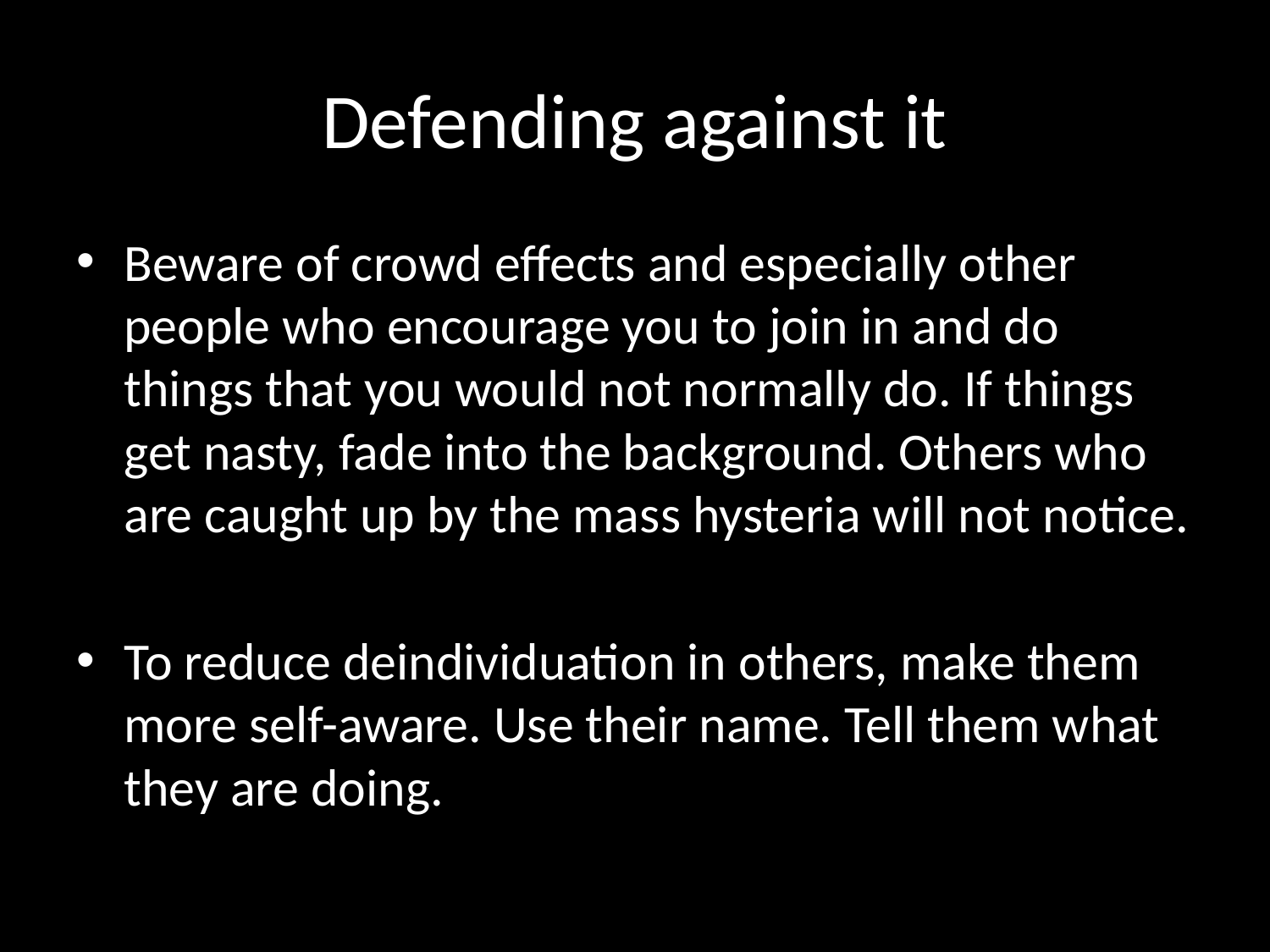

# Defending against it
Beware of crowd effects and especially other people who encourage you to join in and do things that you would not normally do. If things get nasty, fade into the background. Others who are caught up by the mass hysteria will not notice.

To reduce deindividuation in others, make them more self-aware. Use their name. Tell them what they are doing.